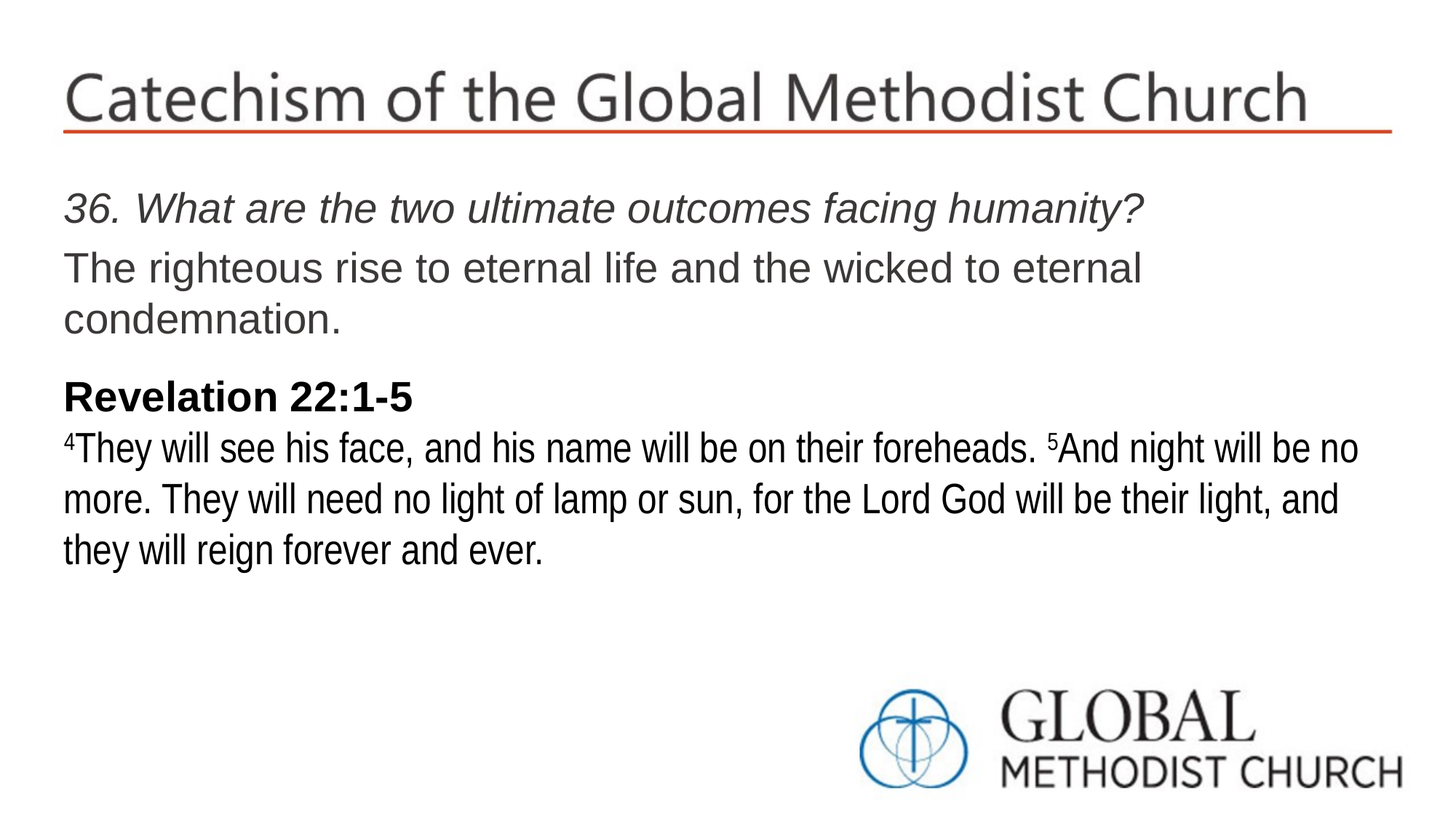

36. What are the two ultimate outcomes facing humanity?
The righteous rise to eternal life and the wicked to eternal condemnation.
Revelation 22:1-5
4They will see his face, and his name will be on their foreheads. 5And night will be no more. They will need no light of lamp or sun, for the Lord God will be their light, and they will reign forever and ever.